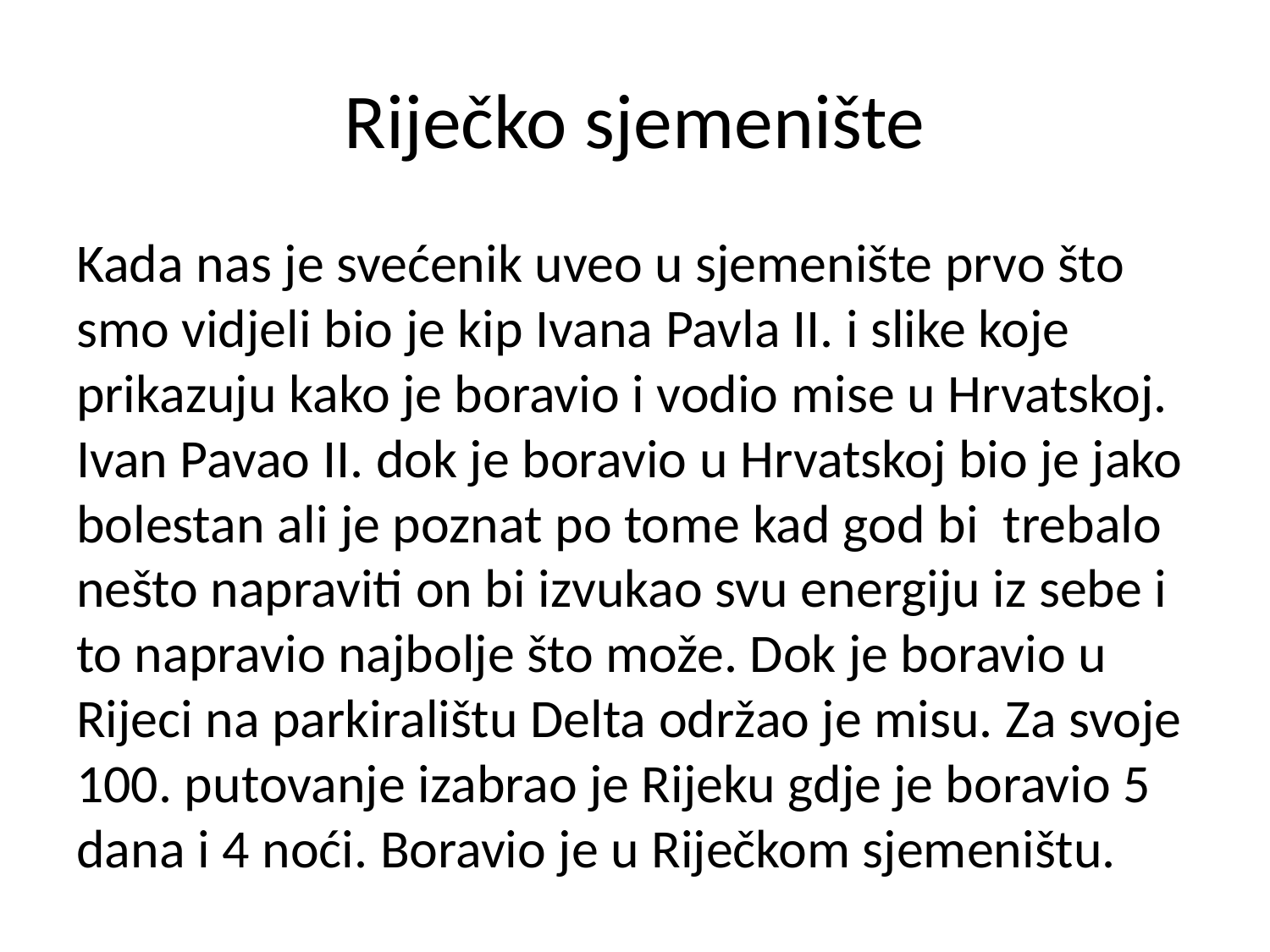

# Riječko sjemenište
Kada nas je svećenik uveo u sjemenište prvo što smo vidjeli bio je kip Ivana Pavla II. i slike koje prikazuju kako je boravio i vodio mise u Hrvatskoj. Ivan Pavao II. dok je boravio u Hrvatskoj bio je jako bolestan ali je poznat po tome kad god bi  trebalo nešto napraviti on bi izvukao svu energiju iz sebe i to napravio najbolje što može. Dok je boravio u Rijeci na parkiralištu Delta održao je misu. Za svoje 100. putovanje izabrao je Rijeku gdje je boravio 5 dana i 4 noći. Boravio je u Riječkom sjemeništu.